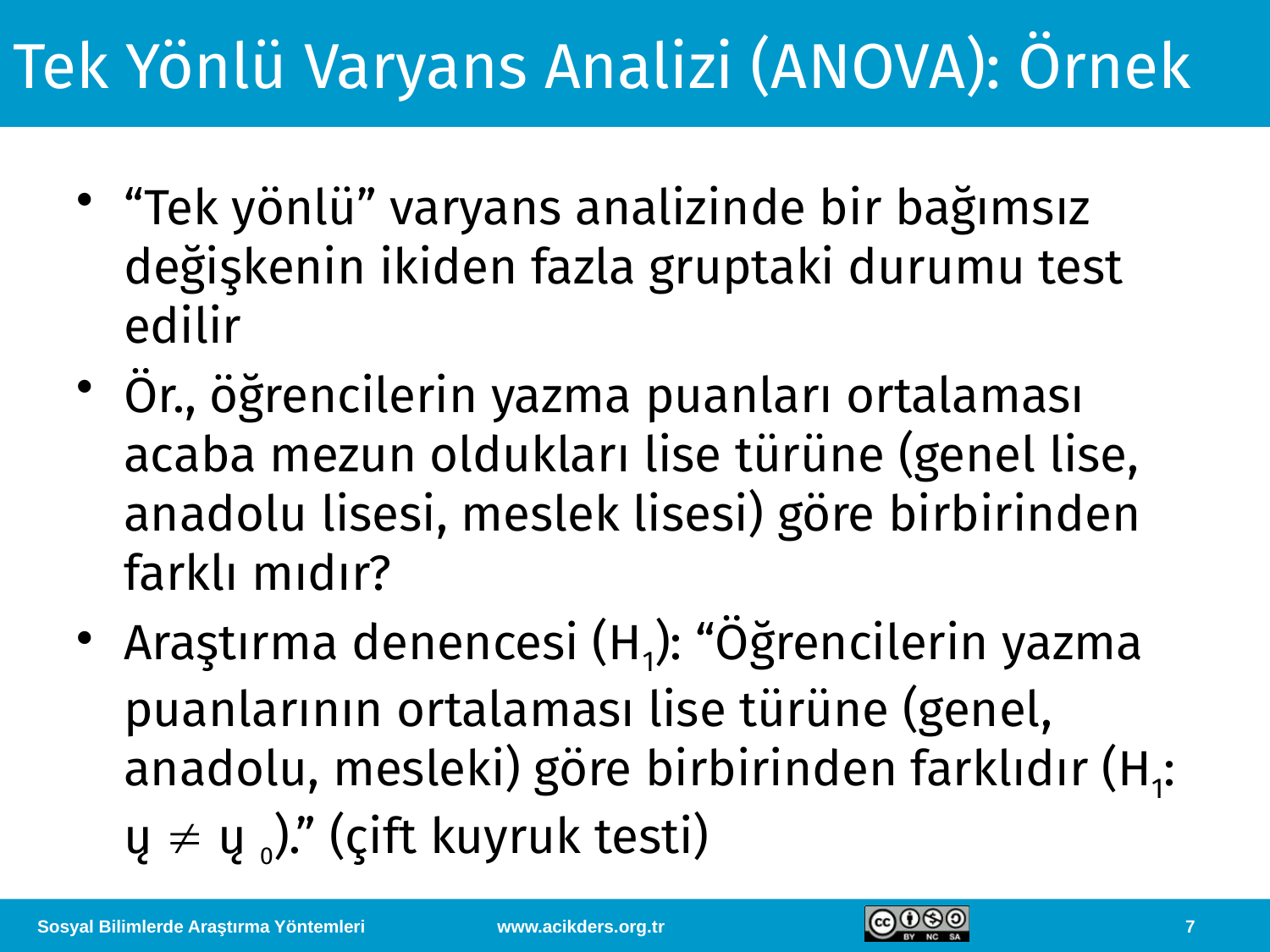

# Tek Yönlü Varyans Analizi (ANOVA): Örnek
“Tek yönlü” varyans analizinde bir bağımsız değişkenin ikiden fazla gruptaki durumu test edilir
Ör., öğrencilerin yazma puanları ortalaması acaba mezun oldukları lise türüne (genel lise, anadolu lisesi, meslek lisesi) göre birbirinden farklı mıdır?
Araştırma denencesi (H1): “Öğrencilerin yazma puanlarının ortalaması lise türüne (genel, anadolu, mesleki) göre birbirinden farklıdır (H1: ų ≠ ų 0).” (çift kuyruk testi)